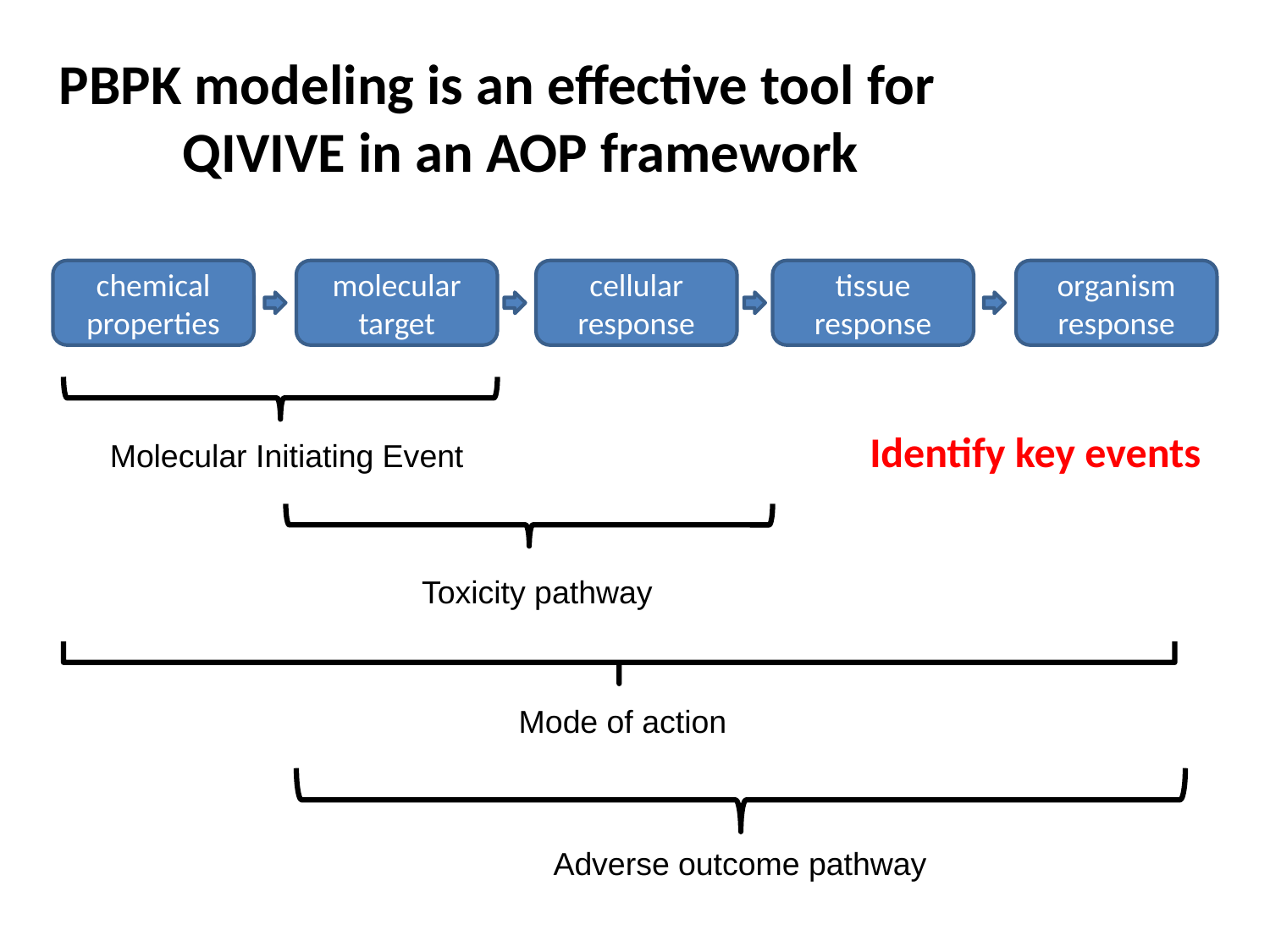

PBPK modeling is an effective tool for QIVIVE in an AOP framework

chemical
properties
molecular
target
cellular response
tissue
response
organism
response

Identify key events
Molecular Initiating Event
Toxicity pathway
Mode of action
Adverse outcome pathway